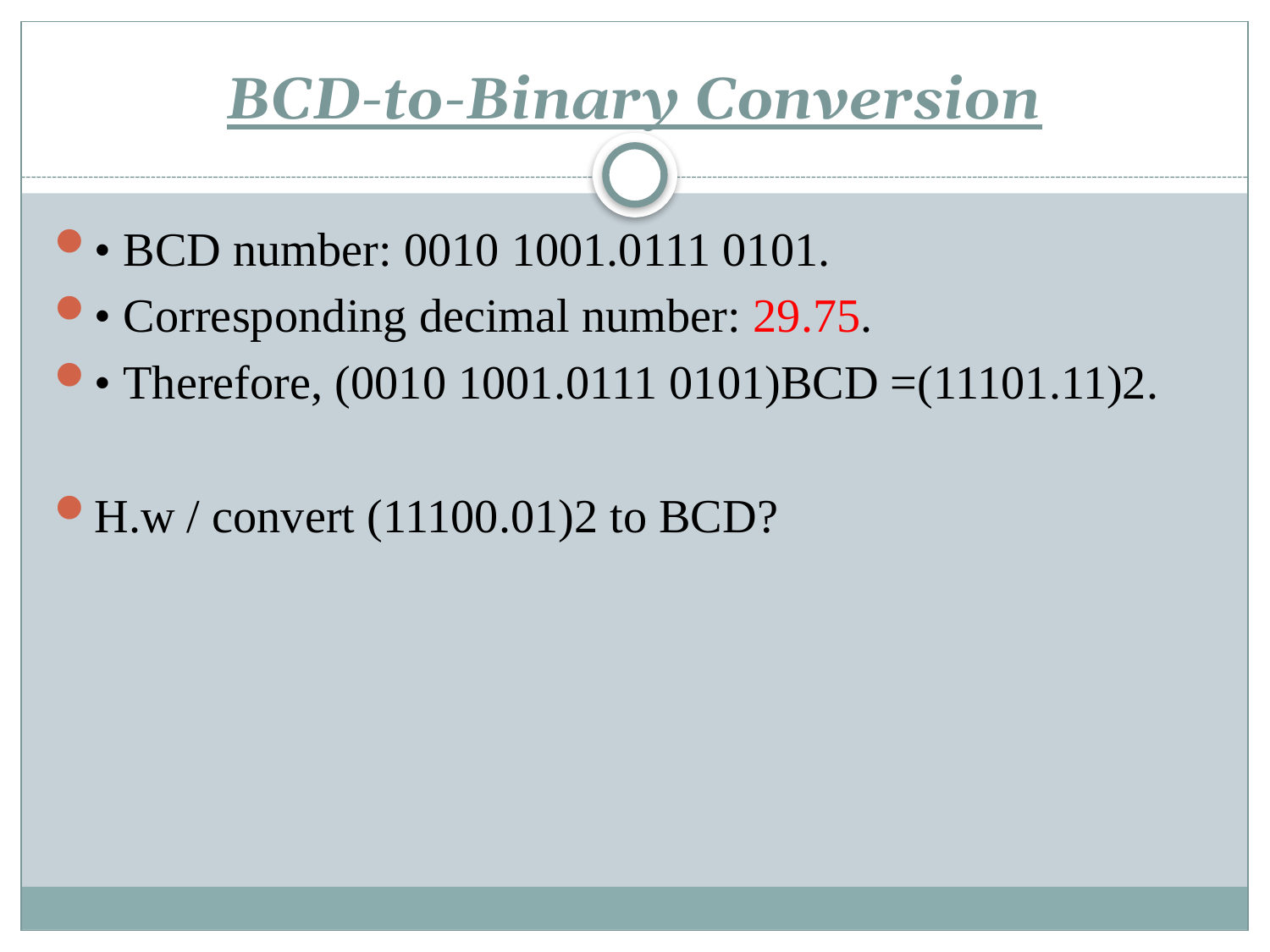

# BCD-to-Binary Conversion
• BCD number: 0010 1001.0111 0101.
• Corresponding decimal number: 29.75.
• Therefore, (0010 1001.0111 0101)BCD =(11101.11)2.

H.w / convert (11100.01)2 to BCD?